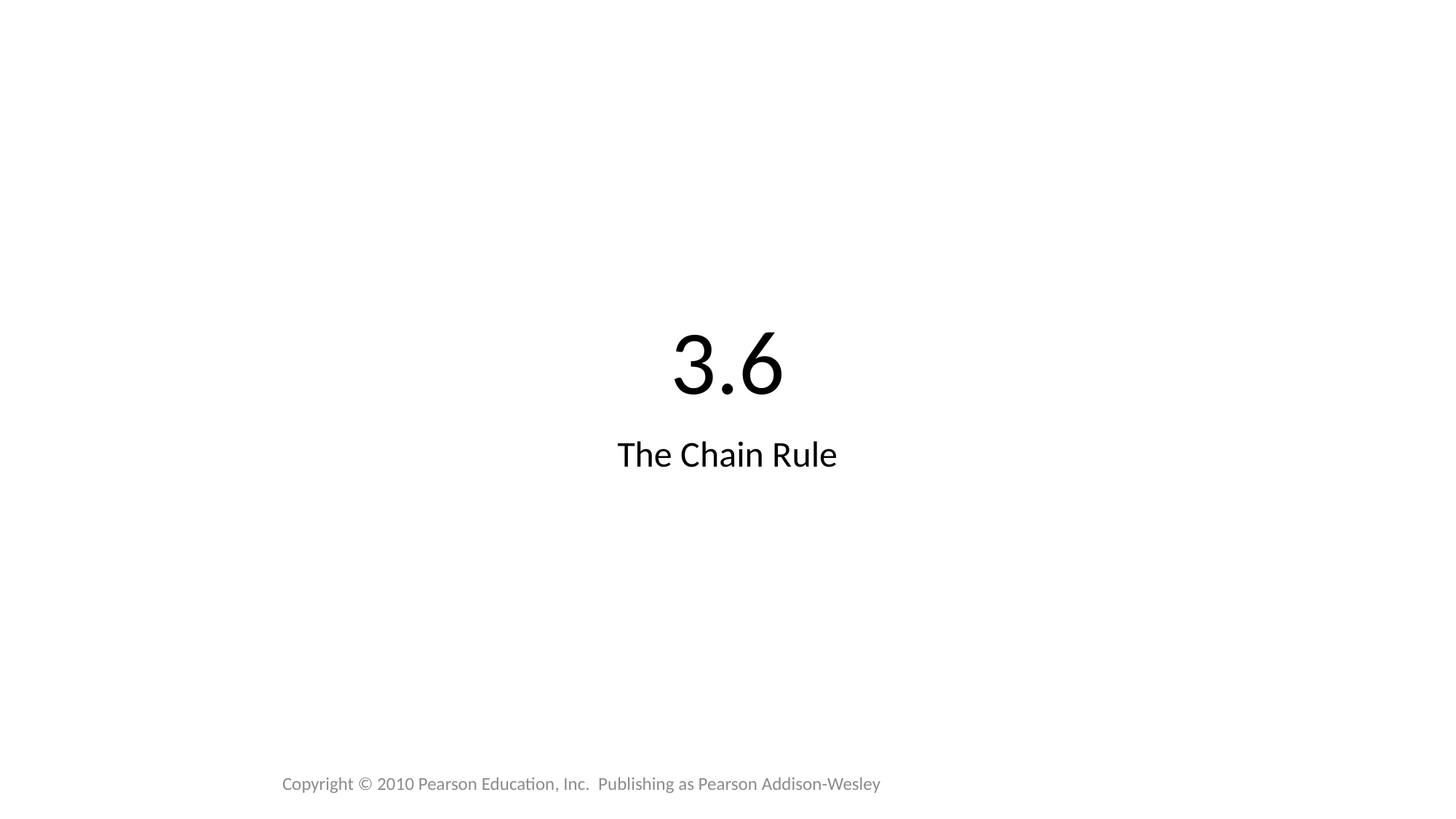

# 3.6
The Chain Rule
Copyright © 2010 Pearson Education, Inc.  Publishing as Pearson Addison-Wesley